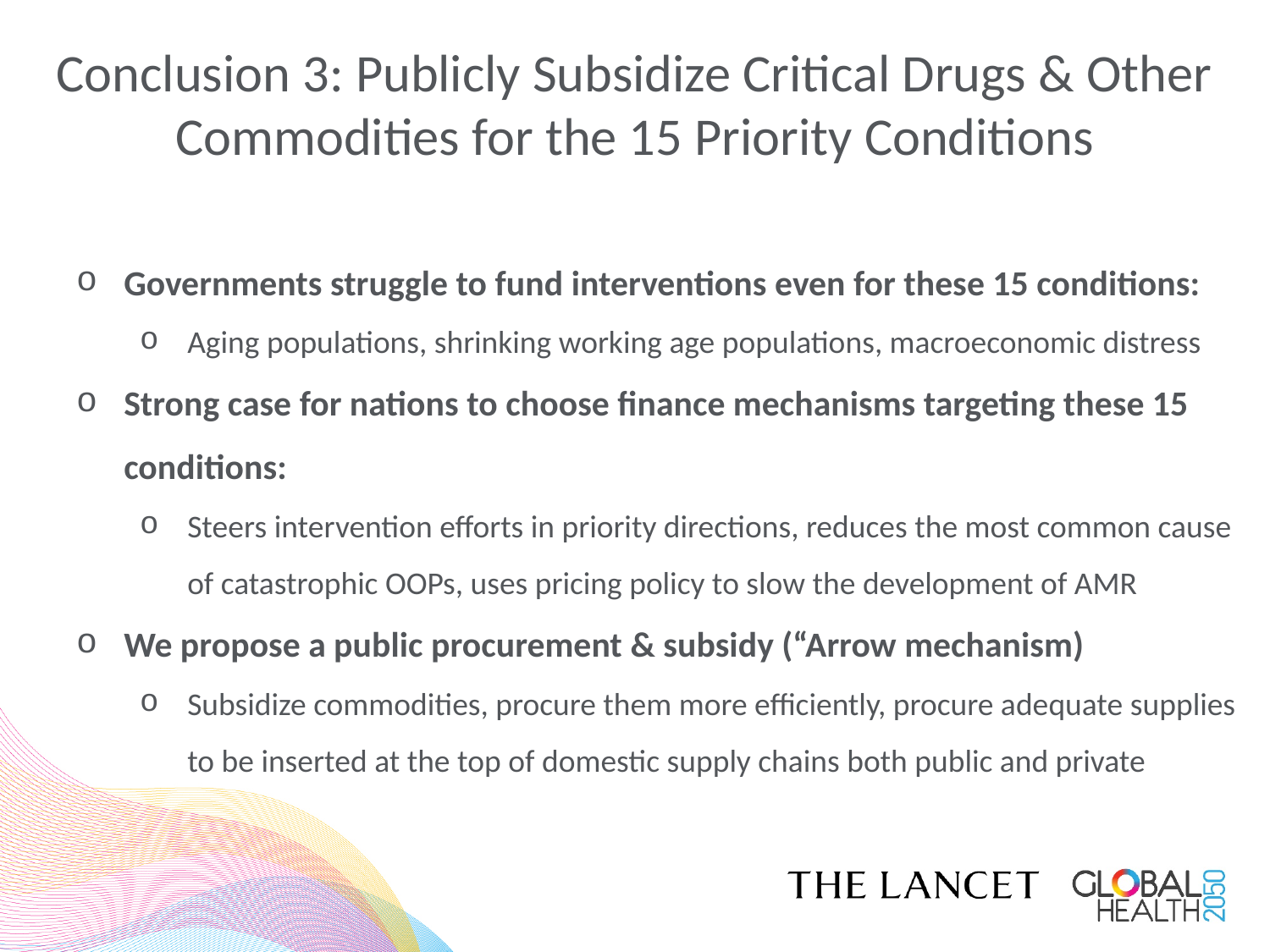

# Conclusion 3: Publicly Subsidize Critical Drugs & Other Commodities for the 15 Priority Conditions
Governments struggle to fund interventions even for these 15 conditions:
Aging populations, shrinking working age populations, macroeconomic distress
Strong case for nations to choose finance mechanisms targeting these 15 conditions:
Steers intervention efforts in priority directions, reduces the most common cause of catastrophic OOPs, uses pricing policy to slow the development of AMR
We propose a public procurement & subsidy (“Arrow mechanism)
Subsidize commodities, procure them more efficiently, procure adequate supplies to be inserted at the top of domestic supply chains both public and private